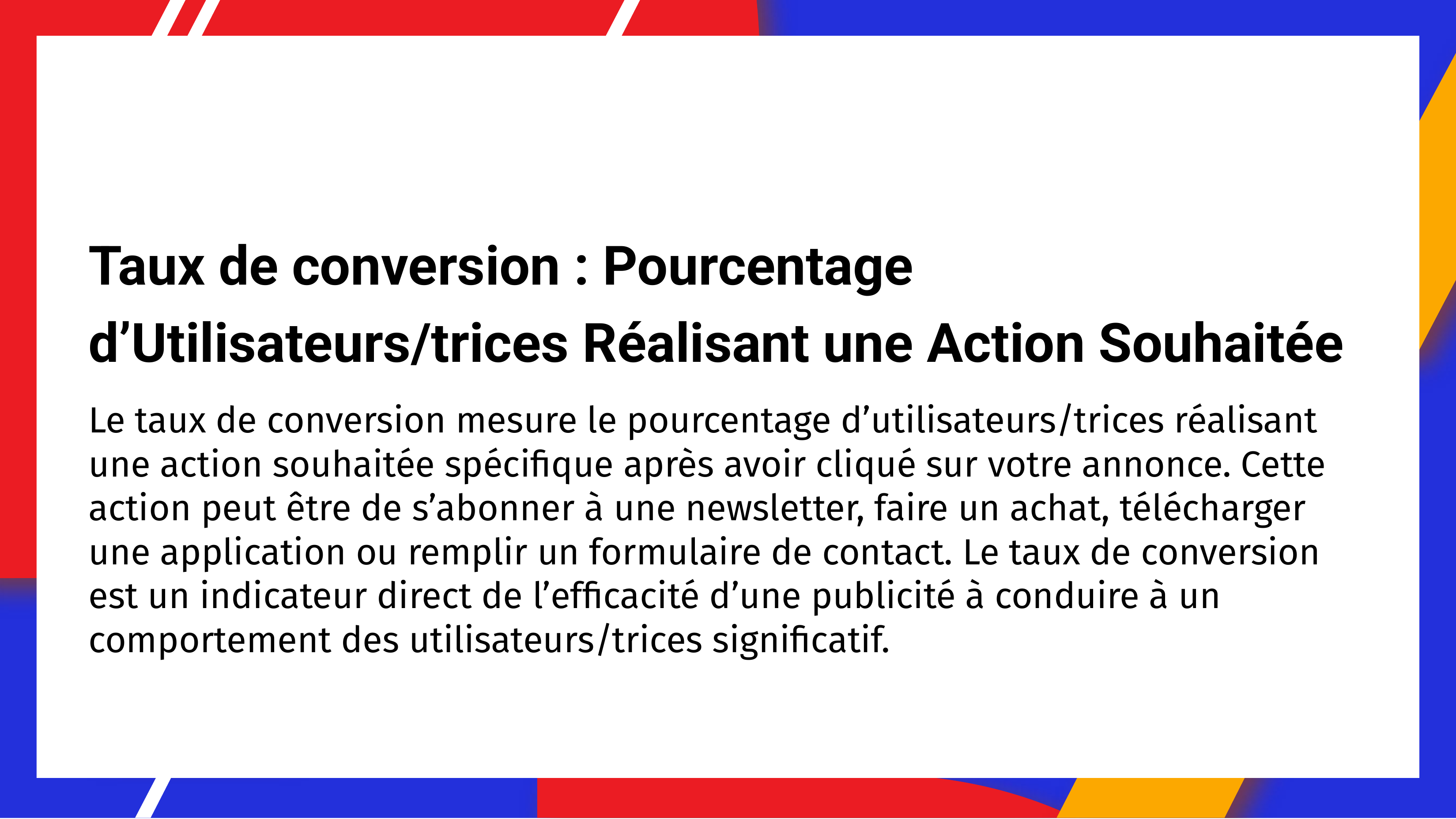

# Taux de conversion : Pourcentage d’Utilisateurs/trices Réalisant une Action Souhaitée
Le taux de conversion mesure le pourcentage d’utilisateurs/trices réalisant une action souhaitée spécifique après avoir cliqué sur votre annonce. Cette action peut être de s’abonner à une newsletter, faire un achat, télécharger une application ou remplir un formulaire de contact. Le taux de conversion est un indicateur direct de l’efficacité d’une publicité à conduire à un comportement des utilisateurs/trices significatif.